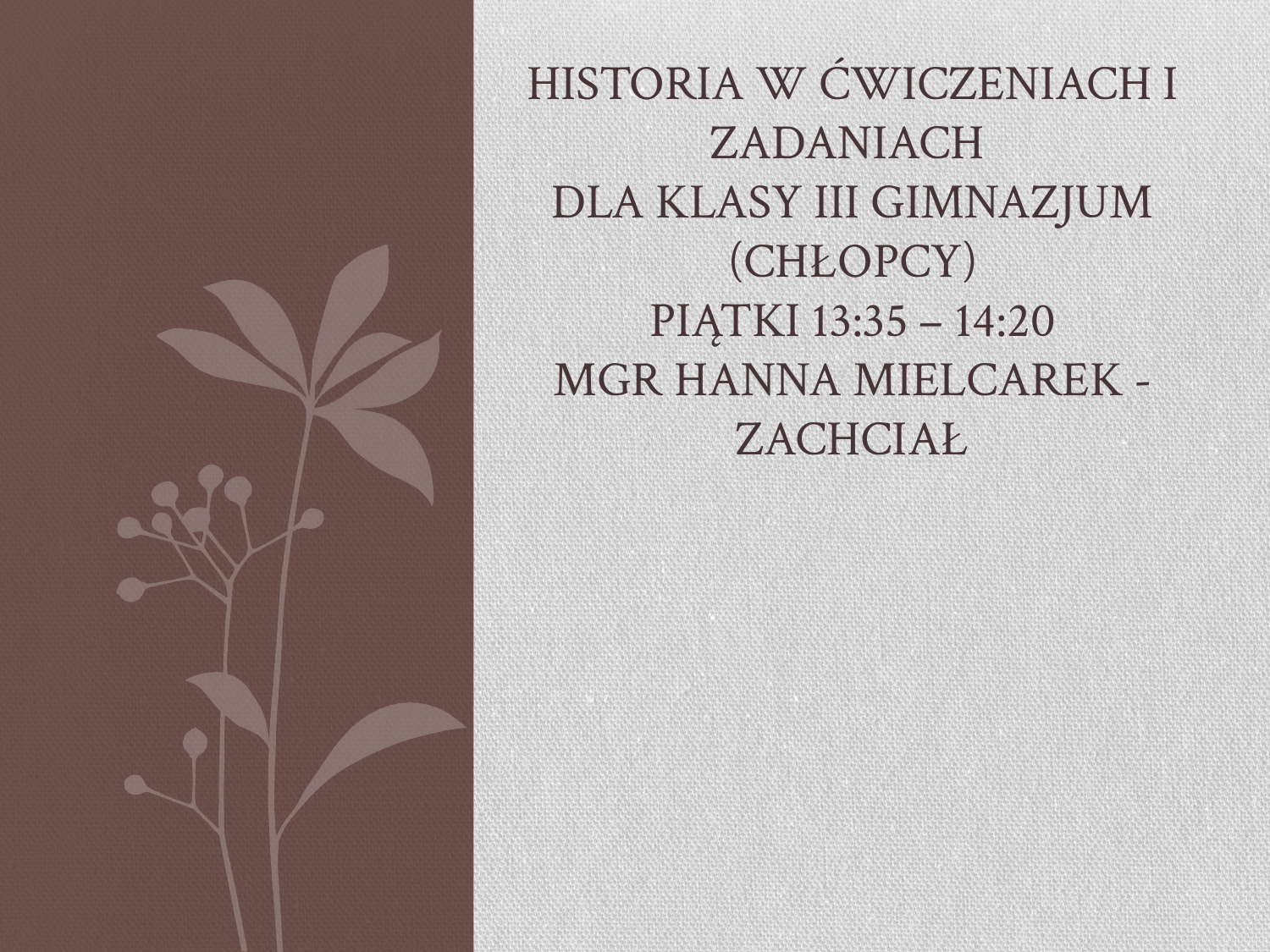

# Historia w Ćwiczeniach i zadaniach dla klasy III Gimnazjum (chłopcy) piątki 13:35 – 14:20 mgr hanna mielcarek - zachciał